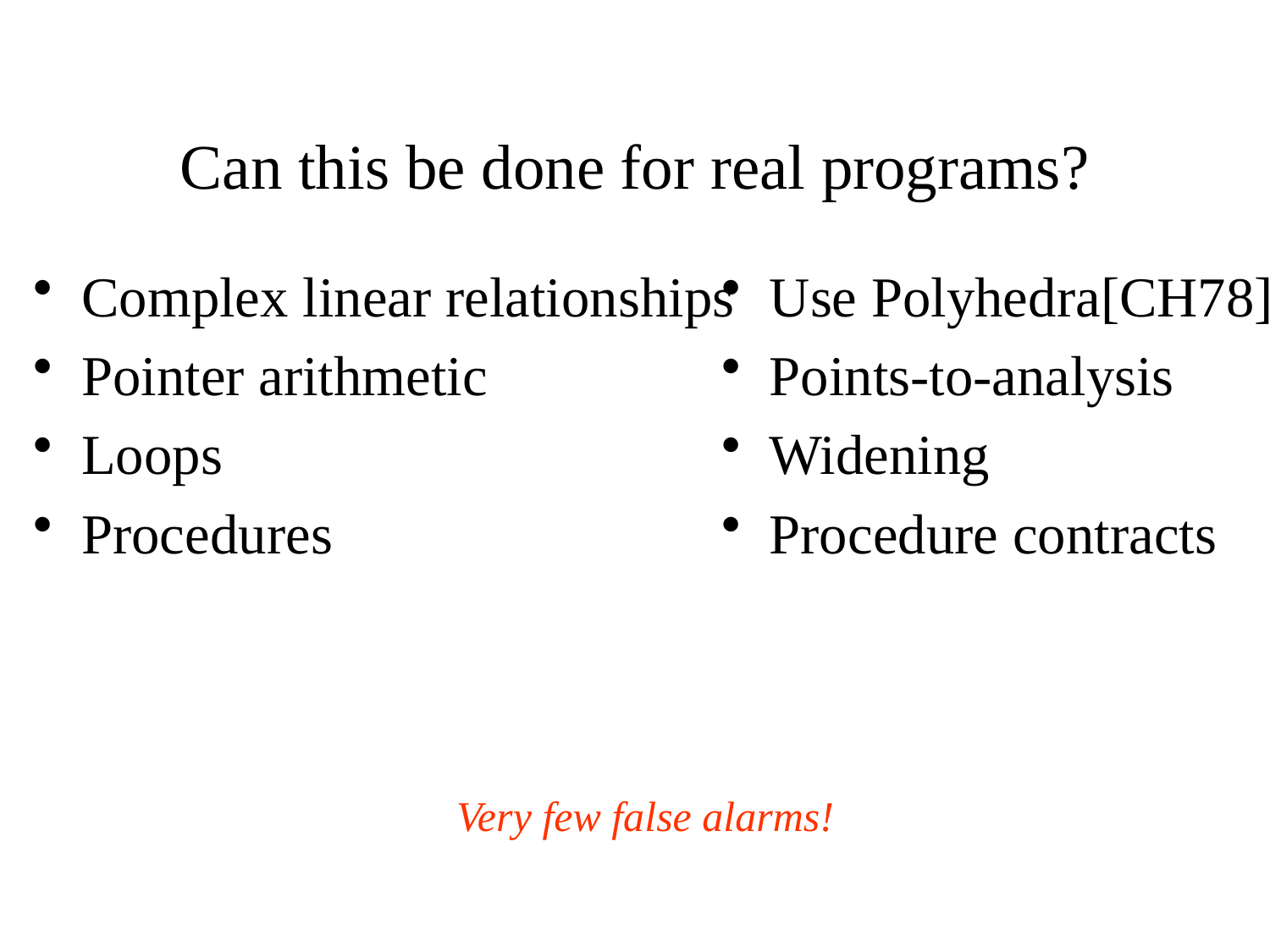

# Can this be done for real programs?
Complex linear relationships
Pointer arithmetic
Loops
Procedures
Use Polyhedra[CH78]
Points-to-analysis
Widening
Procedure contracts
Very few false alarms!